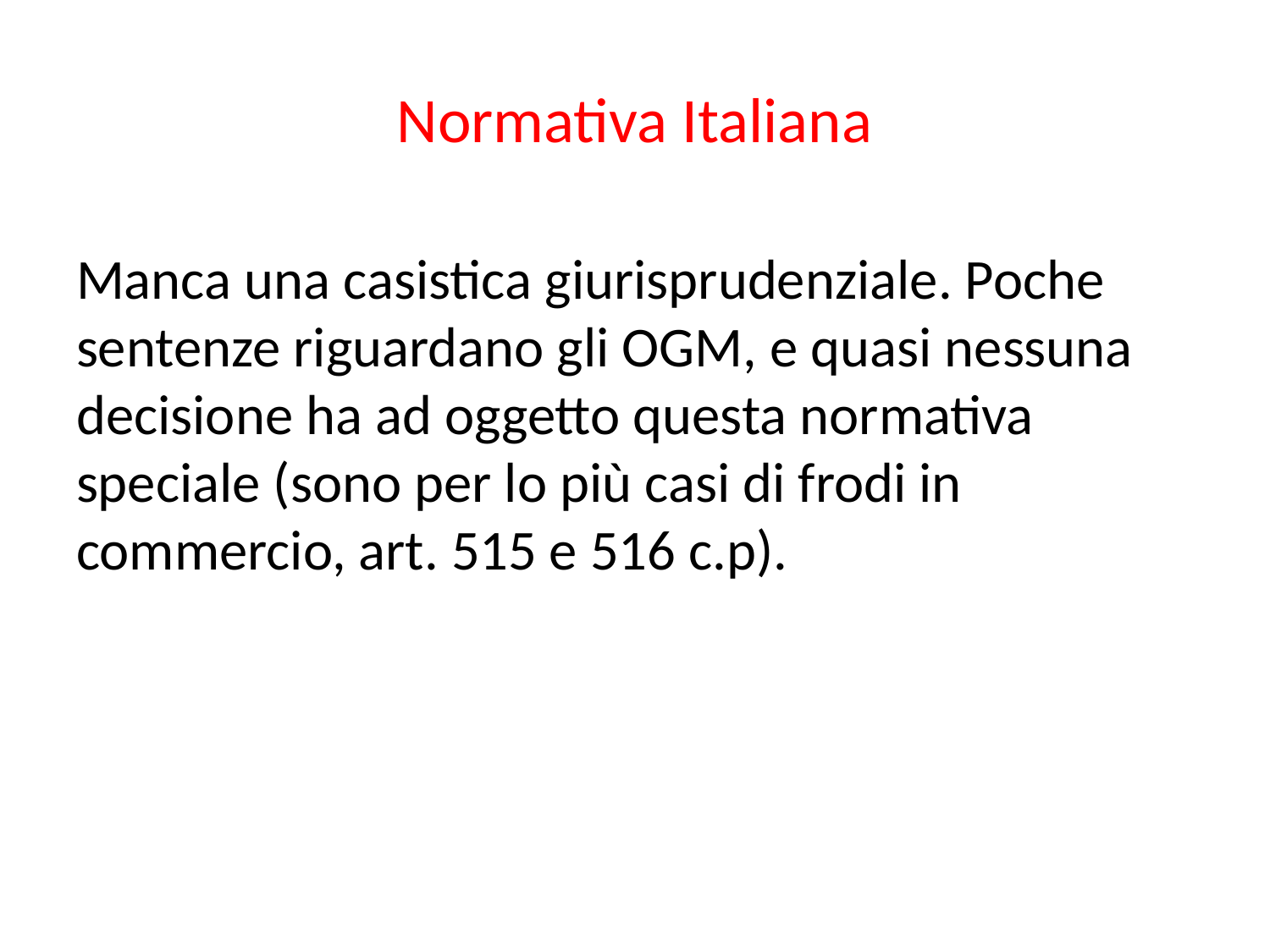

# Normativa Italiana
Manca una casistica giurisprudenziale. Poche sentenze riguardano gli OGM, e quasi nessuna decisione ha ad oggetto questa normativa speciale (sono per lo più casi di frodi in commercio, art. 515 e 516 c.p).